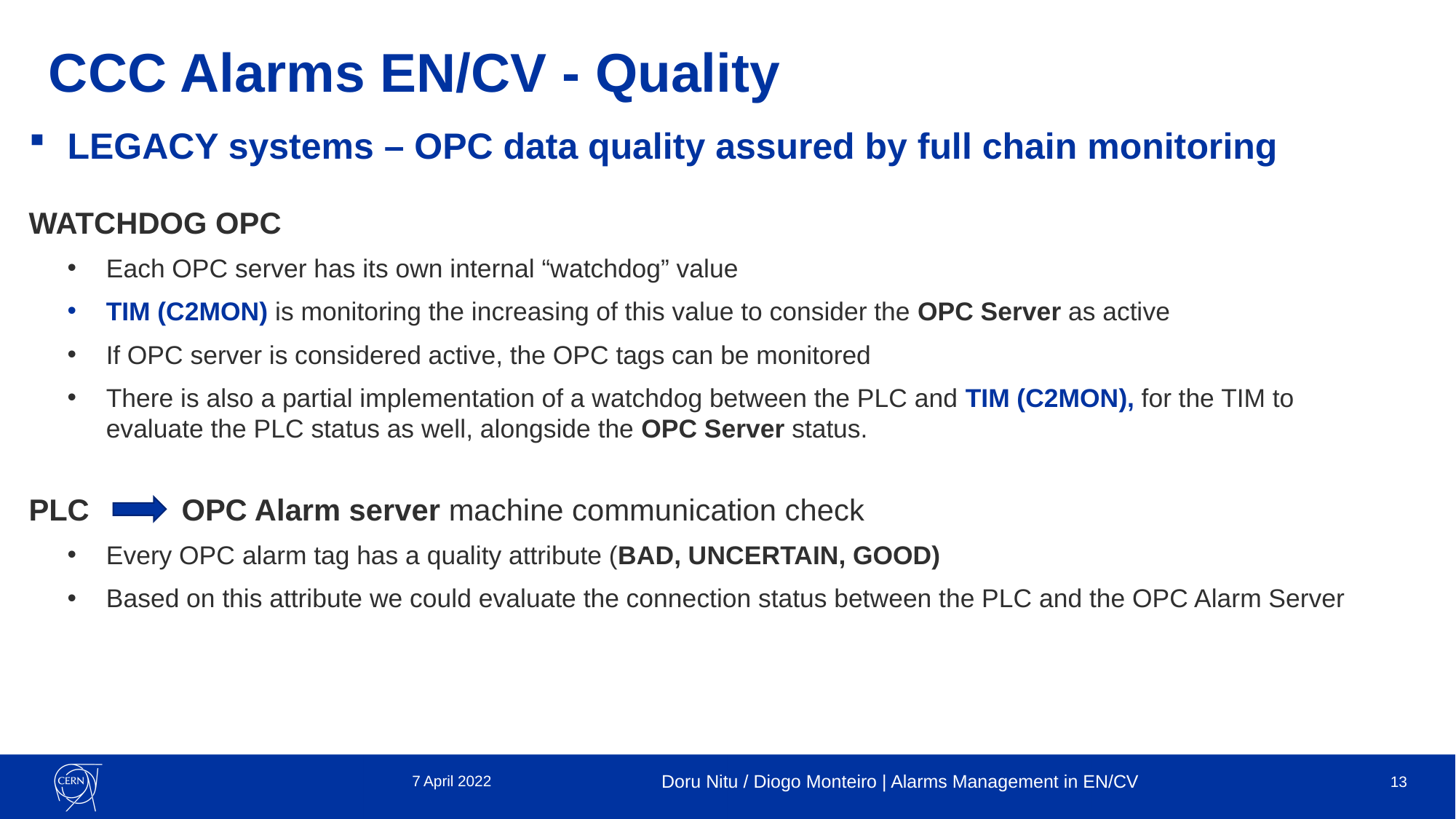

# CCC Alarms EN/CV - Quality
LEGACY systems – OPC data quality assured by full chain monitoring

WATCHDOG OPC
Each OPC server has its own internal “watchdog” value
TIM (C2MON) is monitoring the increasing of this value to consider the OPC Server as active
If OPC server is considered active, the OPC tags can be monitored
There is also a partial implementation of a watchdog between the PLC and TIM (C2MON), for the TIM to evaluate the PLC status as well, alongside the OPC Server status.

PLC           OPC Alarm server machine communication check
Every OPC alarm tag has a quality attribute (BAD, UNCERTAIN, GOOD)
Based on this attribute we could evaluate the connection status between the PLC and the OPC Alarm Server

7 April 2022
Doru Nitu / Diogo Monteiro | Alarms Management in EN/CV
13